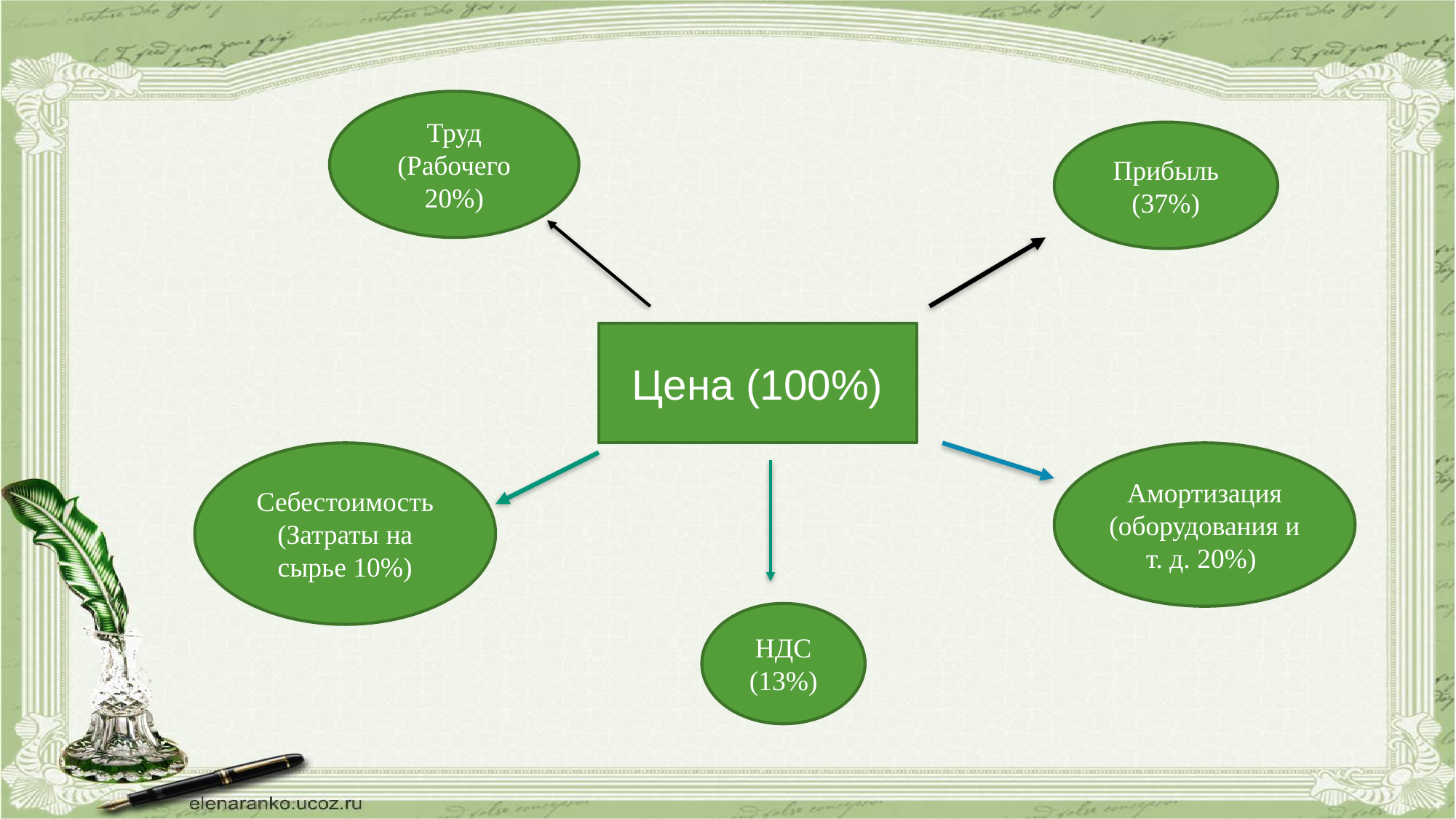

Труд (Рабочего 20%)
Прибыль (37%)
Цена (100%)
Себестоимость (Затраты на сырье 10%)
Амортизация (оборудования и т. д. 20%)
НДС (13%)